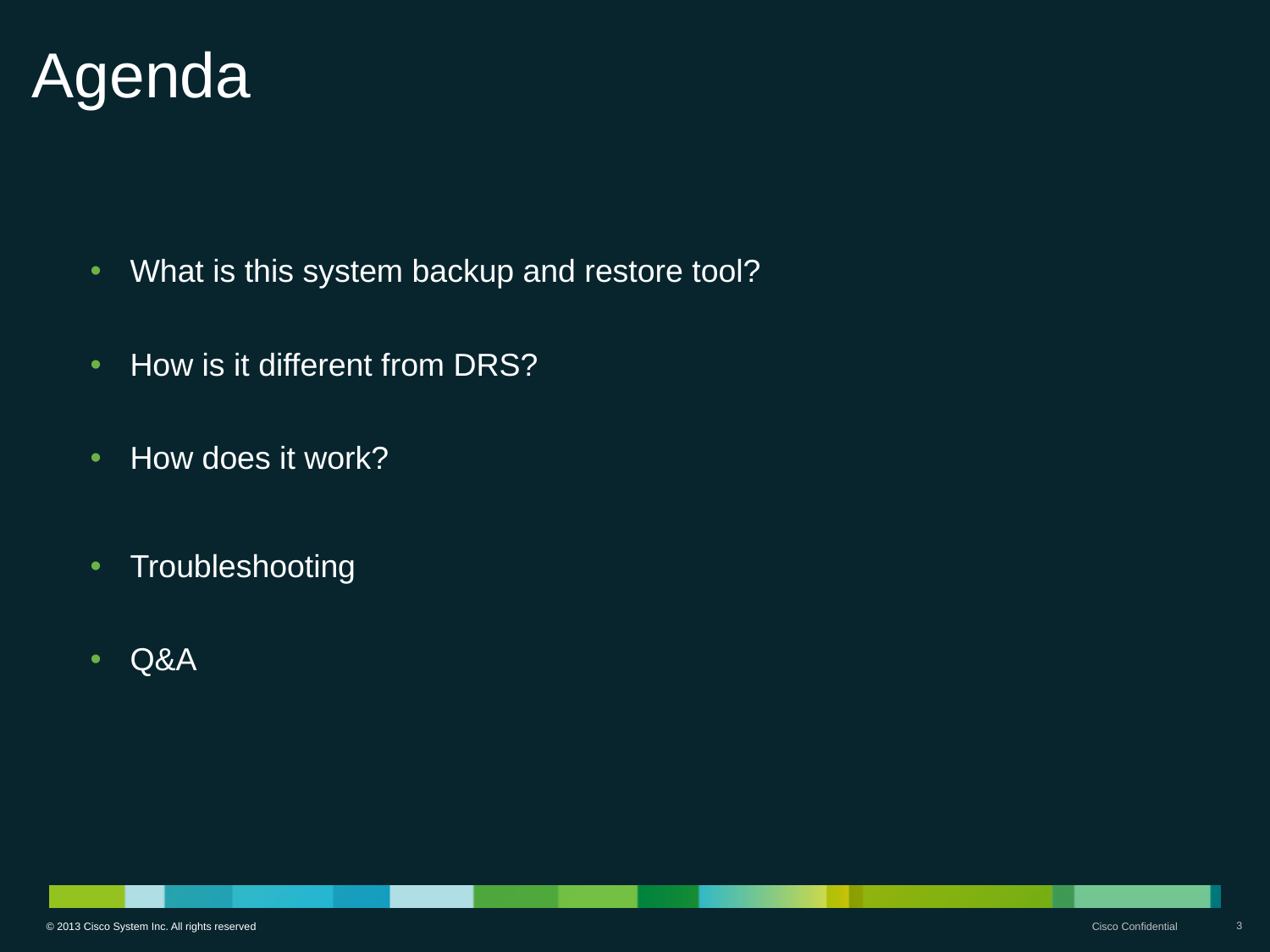

# Agenda

What is this system backup and restore tool?

How is it different from DRS?

How does it work?

Troubleshooting

Q&A